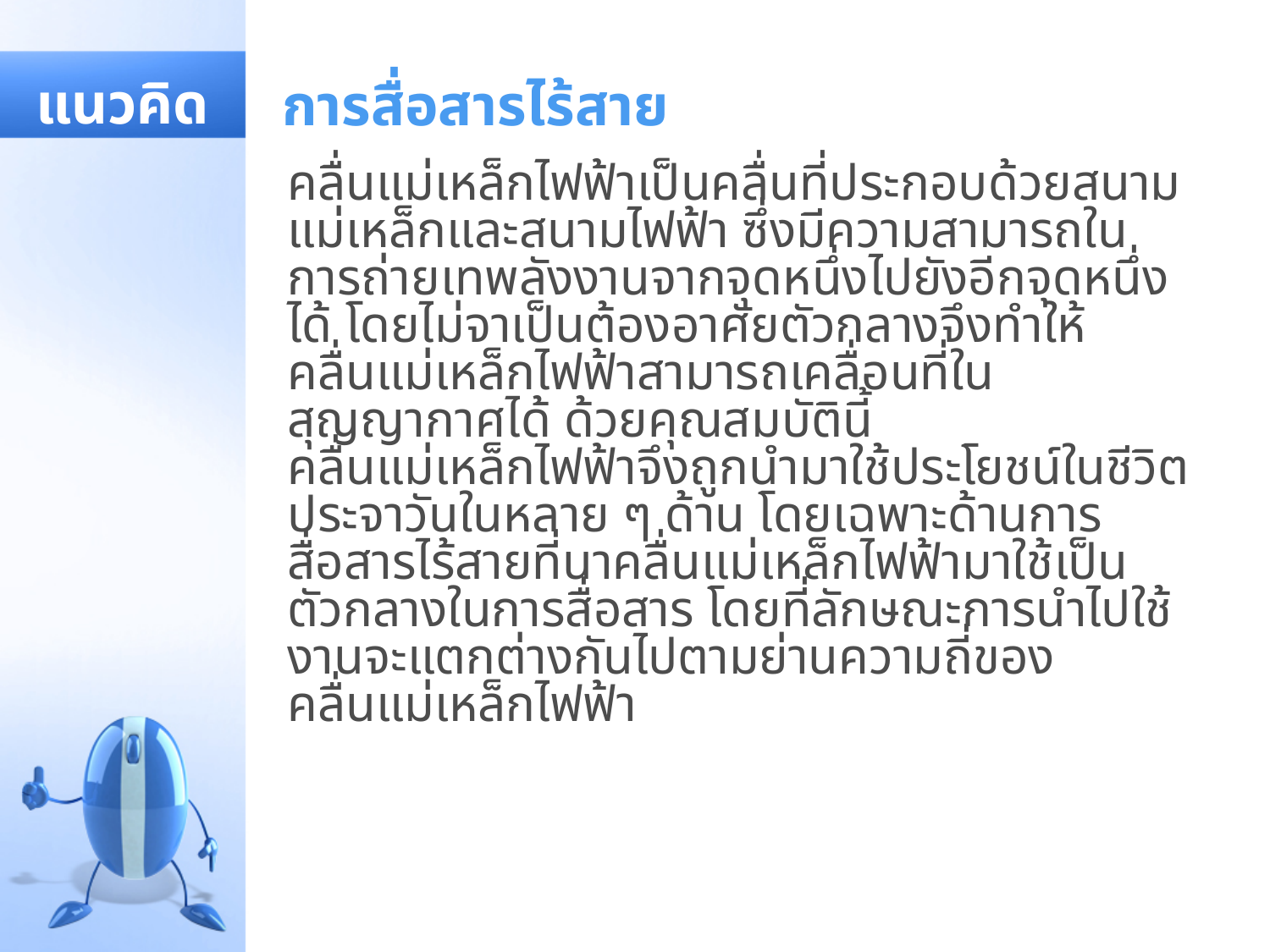

# การสื่อสารไร้สาย
แนวคิด
คลื่นแม่เหล็กไฟฟ้าเป็นคลื่นที่ประกอบด้วยสนามแม่เหล็กและสนามไฟฟ้า ซึ่งมีความสามารถในการถ่ายเทพลังงานจากจุดหนึ่งไปยังอีกจุดหนึ่งได้ โดยไม่จาเป็นต้องอาศัยตัวกลางจึงทำให้คลื่นแม่เหล็กไฟฟ้าสามารถเคลื่อนที่ในสุญญากาศได้ ด้วยคุณสมบัตินี้ คลื่นแม่เหล็กไฟฟ้าจึงถูกนำมาใช้ประโยชน์ในชีวิตประจาวันในหลาย ๆ ด้าน โดยเฉพาะด้านการสื่อสารไร้สายที่นาคลื่นแม่เหล็กไฟฟ้ามาใช้เป็นตัวกลางในการสื่อสาร โดยที่ลักษณะการนำไปใช้งานจะแตกต่างกันไปตามย่านความถี่ของคลื่นแม่เหล็กไฟฟ้า